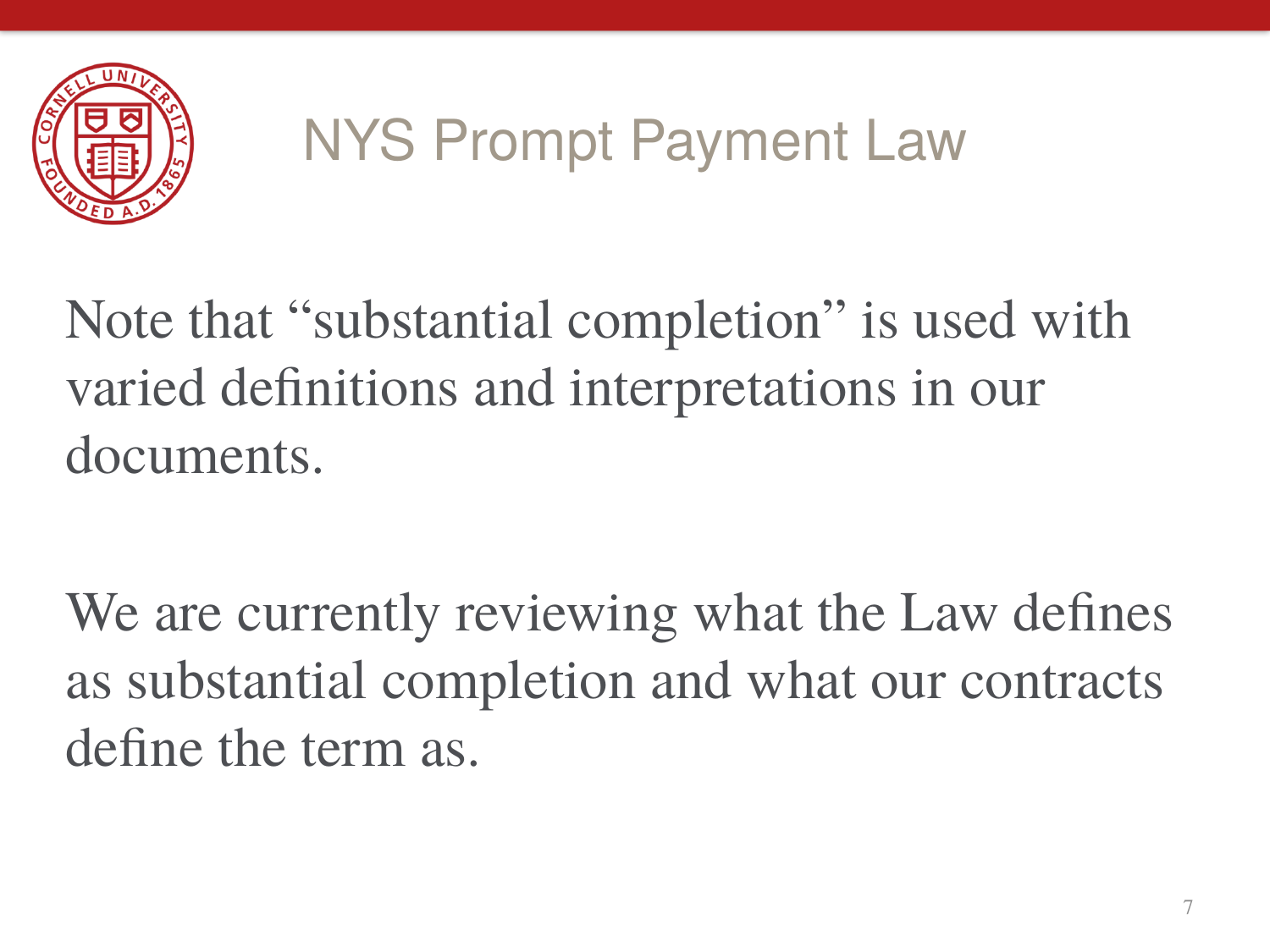

NYS Prompt Payment Law
Note that “substantial completion” is used with varied definitions and interpretations in our documents.

We are currently reviewing what the Law defines as substantial completion and what our contracts define the term as.

7